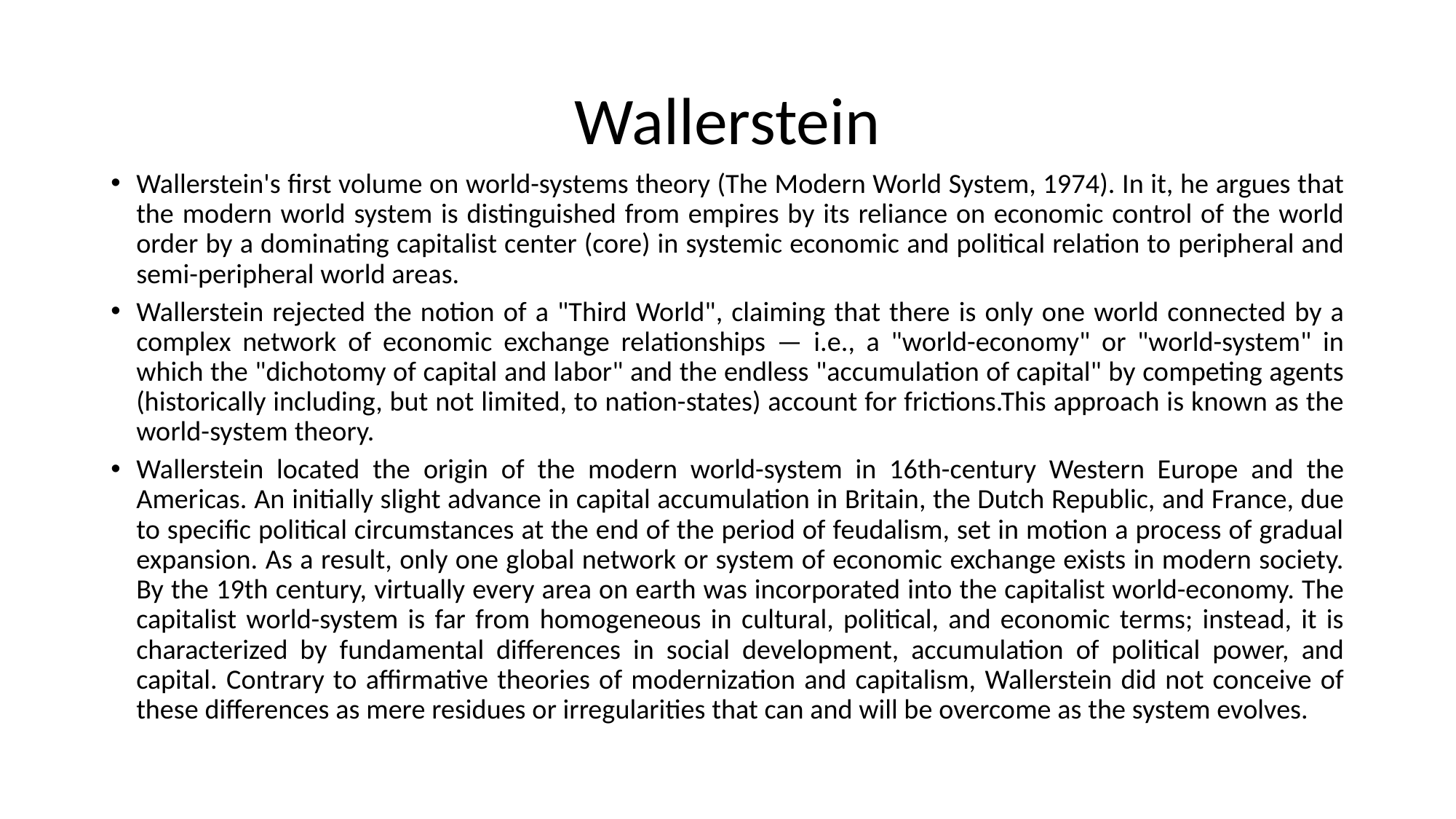

# Wallerstein
Wallerstein's first volume on world-systems theory (The Modern World System, 1974). In it, he argues that the modern world system is distinguished from empires by its reliance on economic control of the world order by a dominating capitalist center (core) in systemic economic and political relation to peripheral and semi-peripheral world areas.
Wallerstein rejected the notion of a "Third World", claiming that there is only one world connected by a complex network of economic exchange relationships — i.e., a "world-economy" or "world-system" in which the "dichotomy of capital and labor" and the endless "accumulation of capital" by competing agents (historically including, but not limited, to nation-states) account for frictions.This approach is known as the world-system theory.
Wallerstein located the origin of the modern world-system in 16th-century Western Europe and the Americas. An initially slight advance in capital accumulation in Britain, the Dutch Republic, and France, due to specific political circumstances at the end of the period of feudalism, set in motion a process of gradual expansion. As a result, only one global network or system of economic exchange exists in modern society. By the 19th century, virtually every area on earth was incorporated into the capitalist world-economy. The capitalist world-system is far from homogeneous in cultural, political, and economic terms; instead, it is characterized by fundamental differences in social development, accumulation of political power, and capital. Contrary to affirmative theories of modernization and capitalism, Wallerstein did not conceive of these differences as mere residues or irregularities that can and will be overcome as the system evolves.